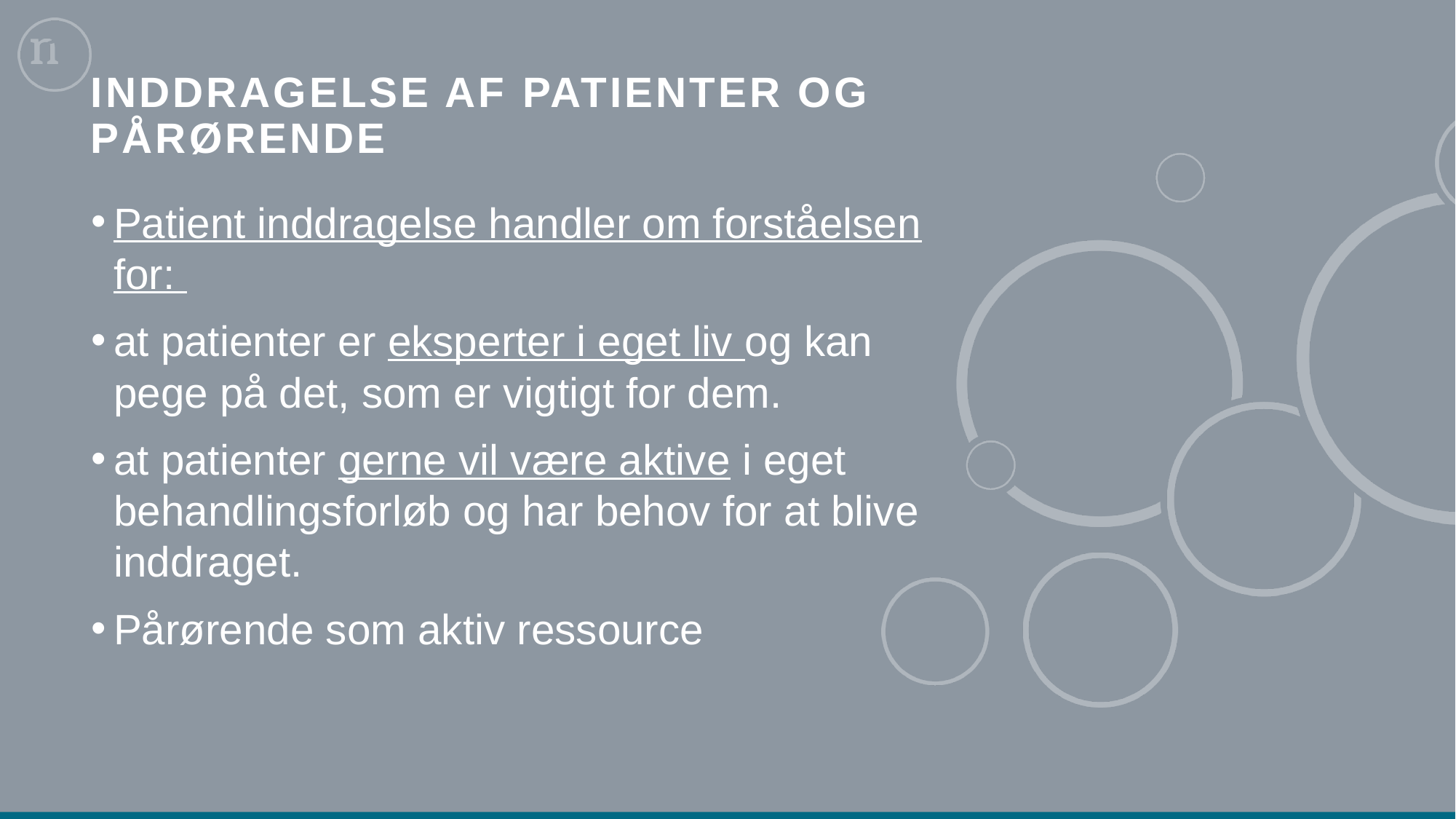

# Inddragelse af patienter og pårørende
Patient inddragelse handler om forståelsen for:
at patienter er eksperter i eget liv og kan pege på det, som er vigtigt for dem.
at patienter gerne vil være aktive i eget behandlingsforløb og har behov for at blive inddraget.
Pårørende som aktiv ressource